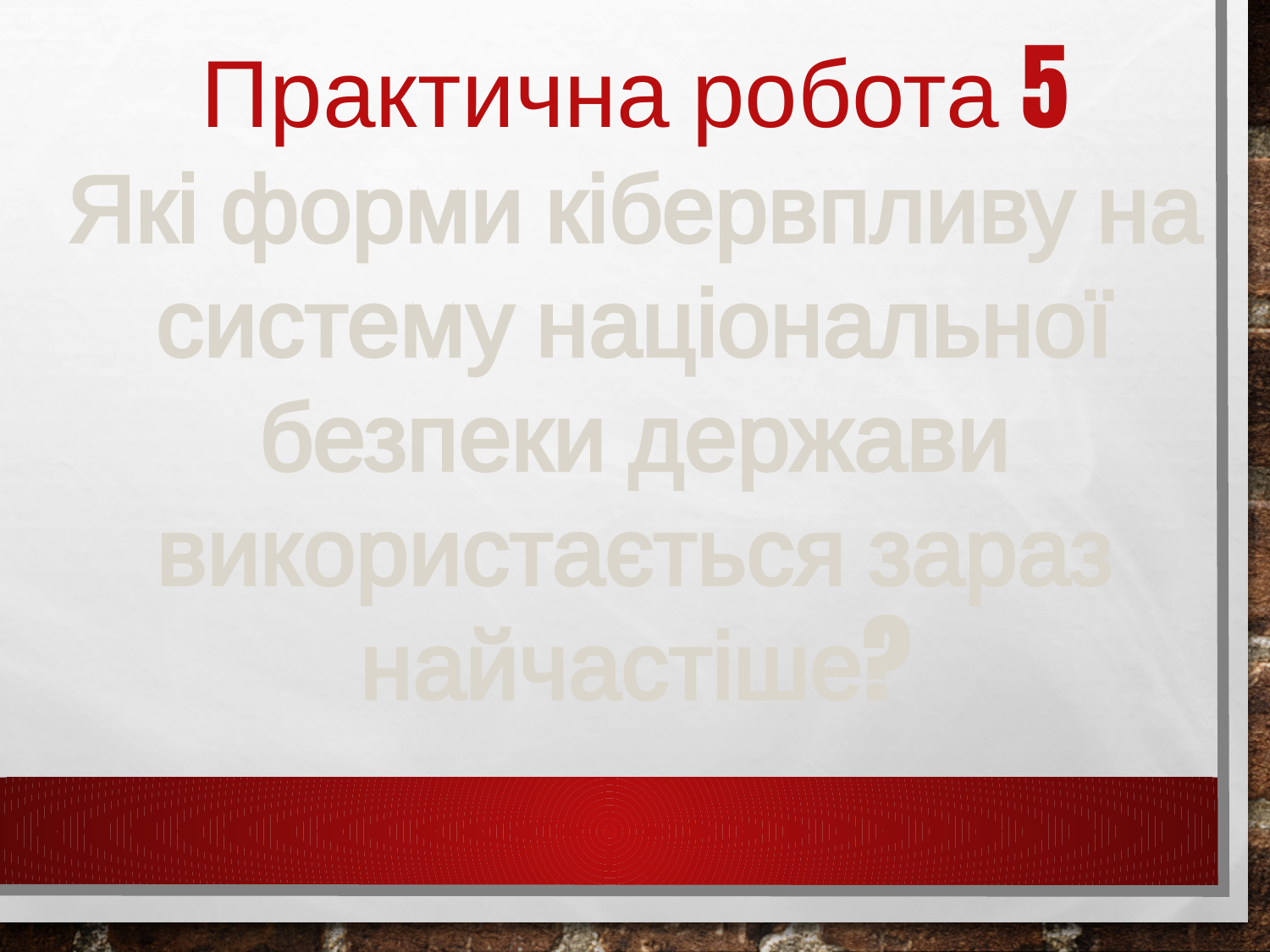

Практична робота 5
Які форми кібервпливу на систему національної безпеки держави використається зараз найчастіше?